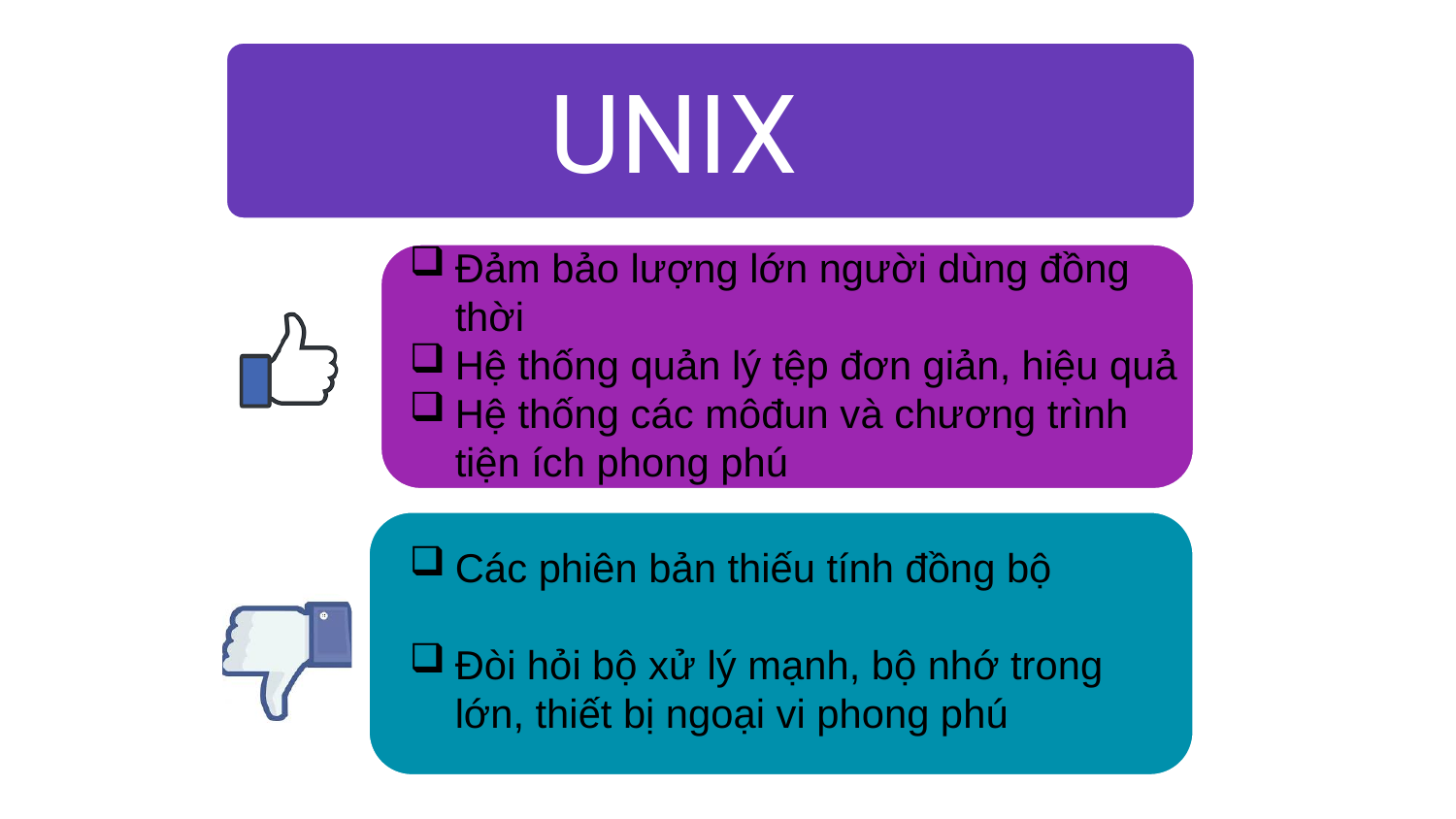

UNIX
Đảm bảo lượng lớn người dùng đồng thời
Hệ thống quản lý tệp đơn giản, hiệu quả
Hệ thống các môđun và chương trình tiện ích phong phú
Các phiên bản thiếu tính đồng bộ

Đòi hỏi bộ xử lý mạnh, bộ nhớ trong lớn, thiết bị ngoại vi phong phú